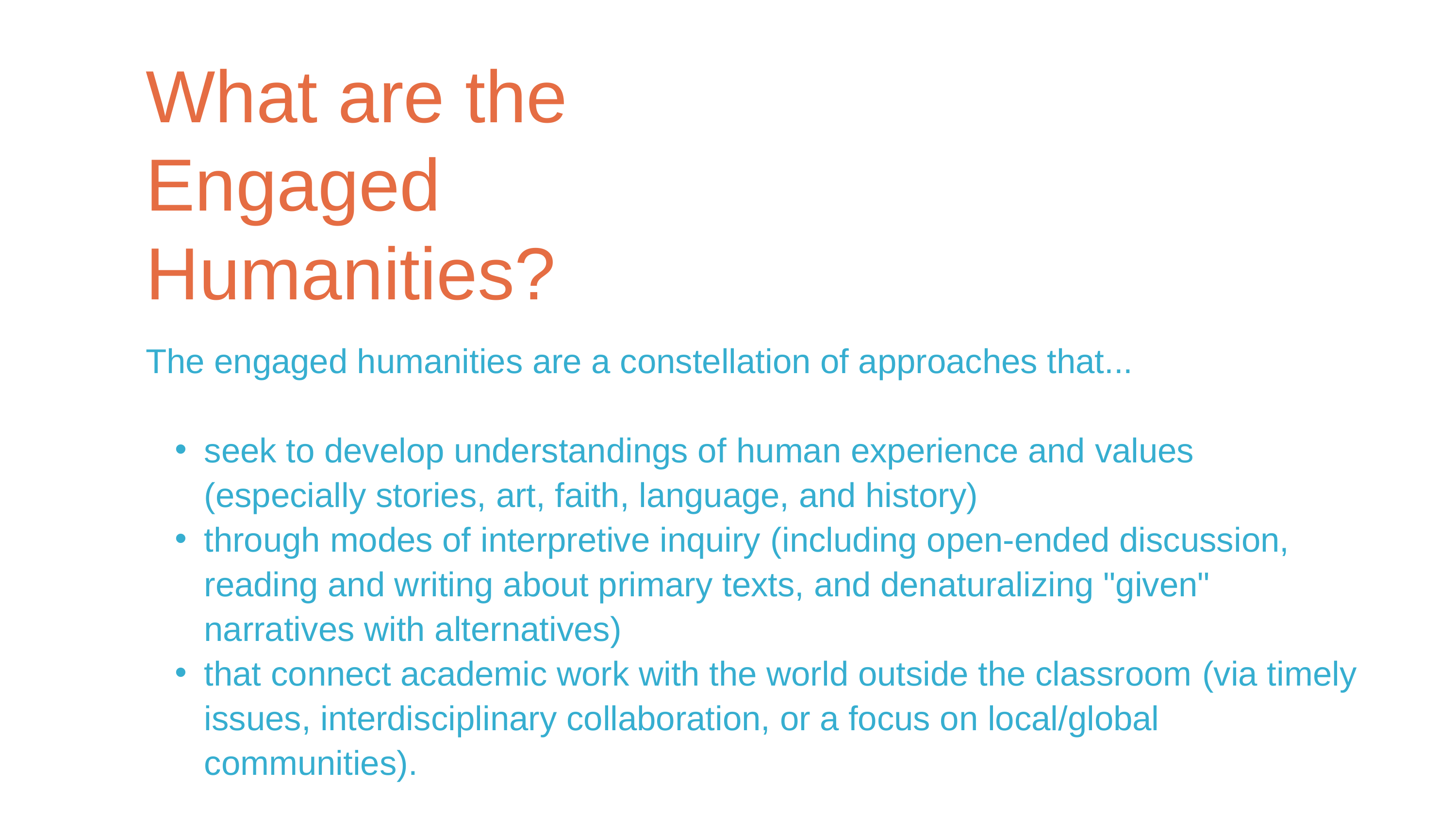

What are the Engaged Humanities?
The engaged humanities are a constellation of approaches that...

seek to develop understandings of human experience and values (especially stories, art, faith, language, and history)
through modes of interpretive inquiry (including open-ended discussion, reading and writing about primary texts, and denaturalizing "given" narratives with alternatives)
that connect academic work with the world outside the classroom (via timely issues, interdisciplinary collaboration, or a focus on local/global communities).